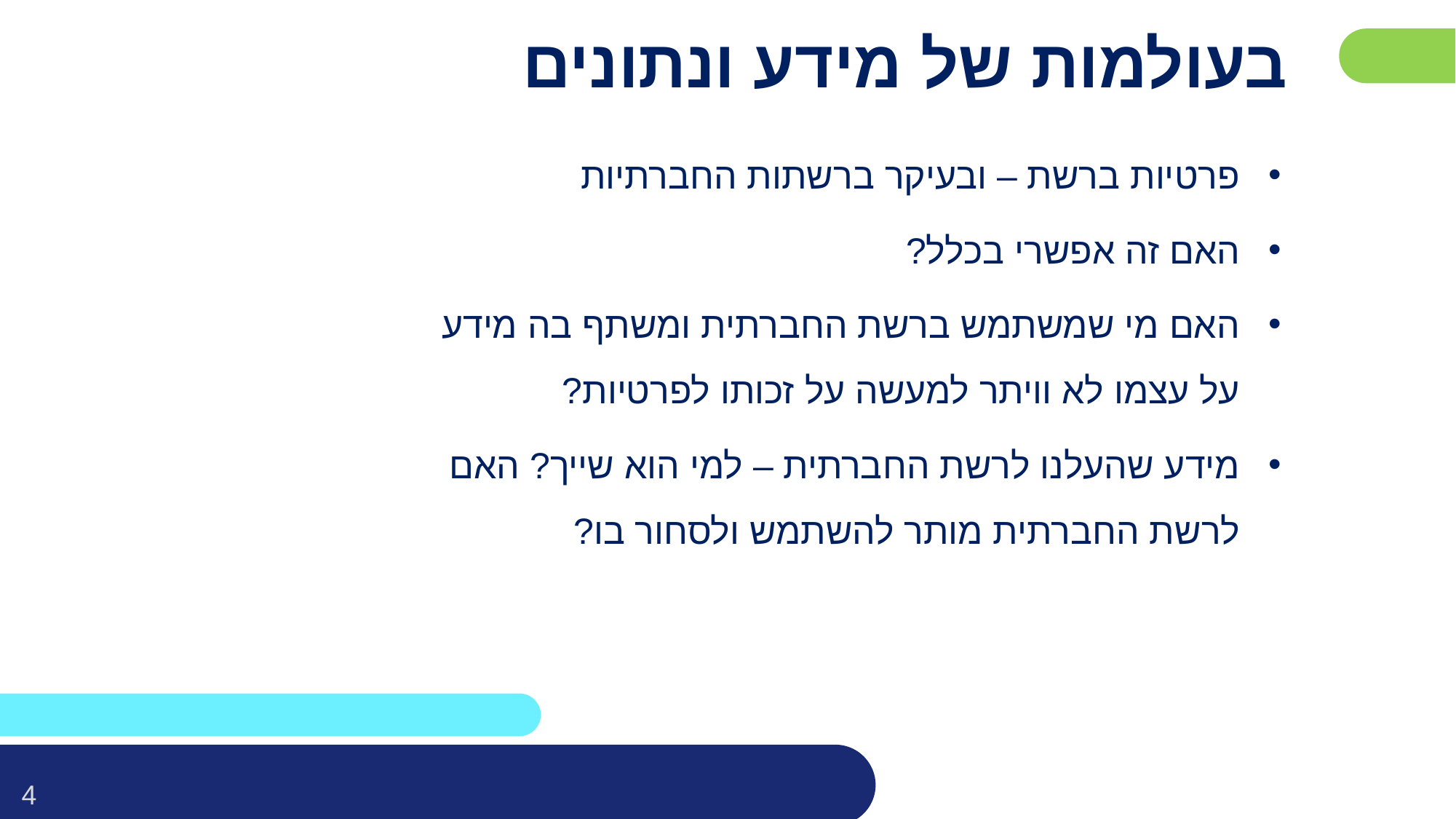

# בעולמות של מידע ונתונים
פרטיות ברשת – ובעיקר ברשתות החברתיות
האם זה אפשרי בכלל?
האם מי שמשתמש ברשת החברתית ומשתף בה מידע על עצמו לא וויתר למעשה על זכותו לפרטיות?
מידע שהעלנו לרשת החברתית – למי הוא שייך? האם לרשת החברתית מותר להשתמש ולסחור בו?